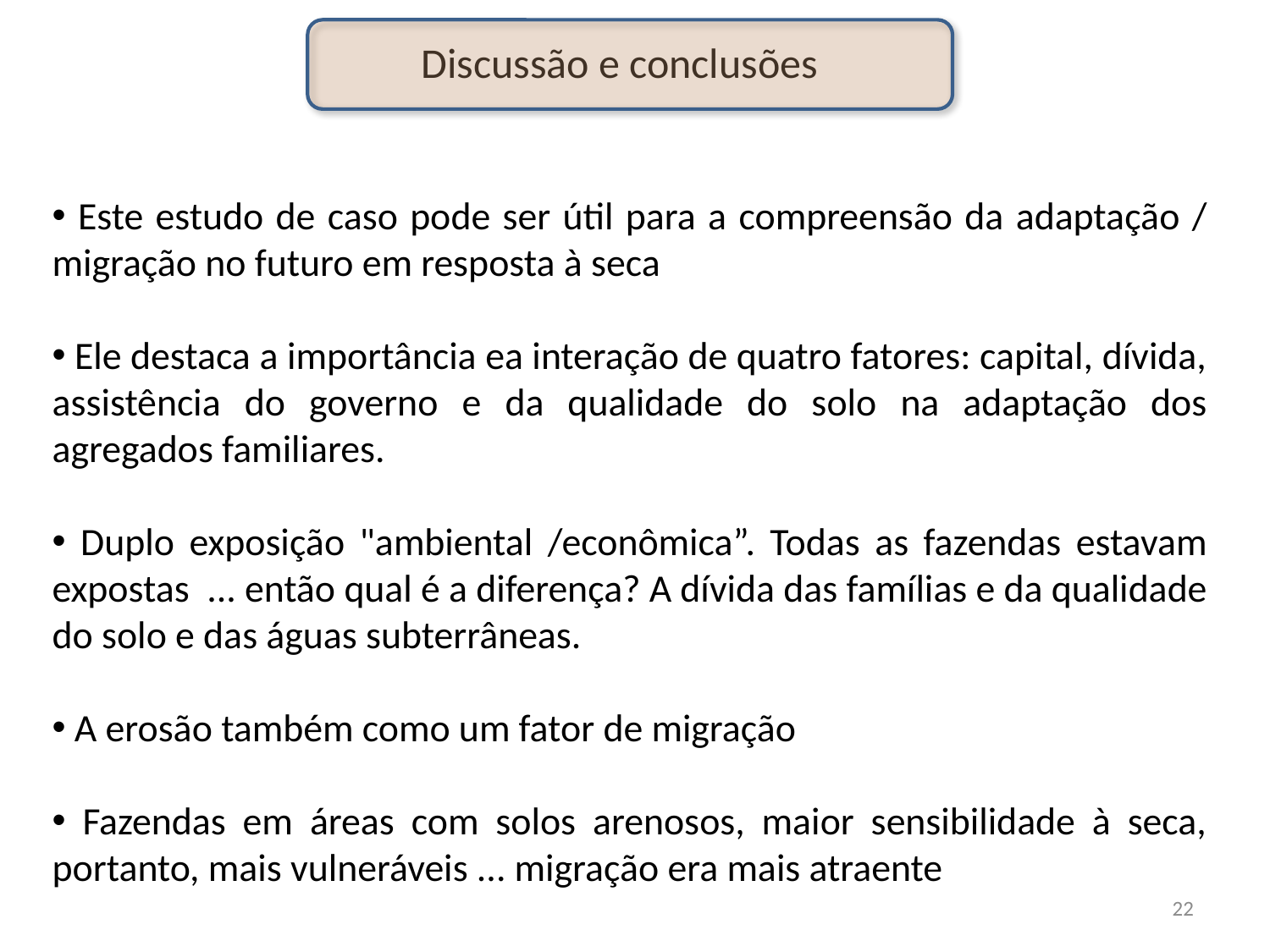

Discussão e conclusões
 Este estudo de caso pode ser útil para a compreensão da adaptação / migração no futuro em resposta à seca

 Ele destaca a importância ea interação de quatro fatores: capital, dívida, assistência do governo e da qualidade do solo na adaptação dos agregados familiares.

 Duplo exposição "ambiental /econômica”. Todas as fazendas estavam expostas  ... então qual é a diferença? A dívida das famílias e da qualidade do solo e das águas subterrâneas.

 A erosão também como um fator de migração

 Fazendas em áreas com solos arenosos, maior sensibilidade à seca, portanto, mais vulneráveis ... migração era mais atraente
22